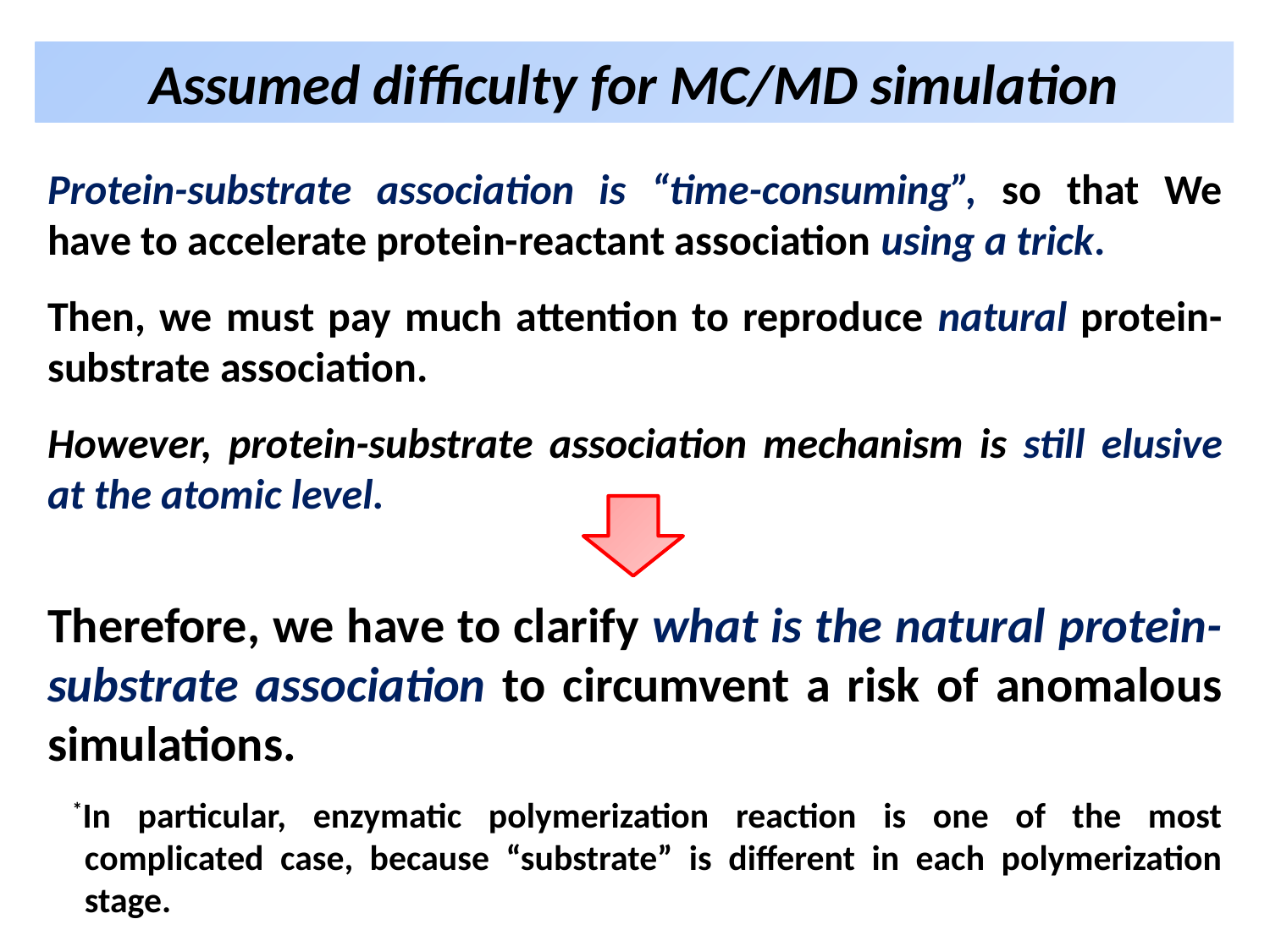

Assumed difficulty for MC/MD simulation
Protein-substrate association is “time-consuming”, so that We have to accelerate protein-reactant association using a trick.

Then, we must pay much attention to reproduce natural protein-substrate association.

However, protein-substrate association mechanism is still elusive at the atomic level.

Therefore, we have to clarify what is the natural protein-substrate association to circumvent a risk of anomalous simulations.

*In particular, enzymatic polymerization reaction is one of the most complicated case, because “substrate” is different in each polymerization stage.